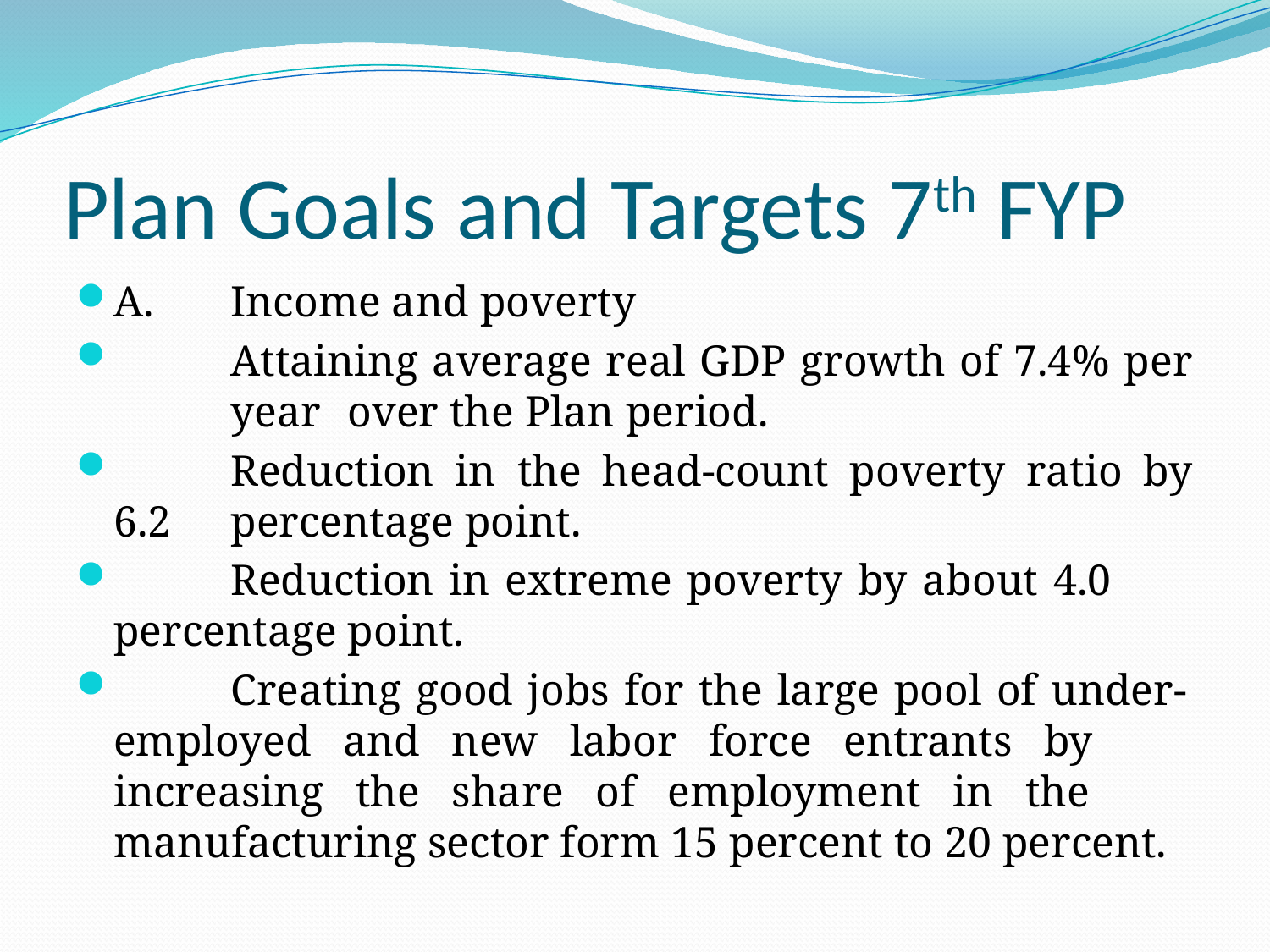

# Plan Goals and Targets 7th FYP
A.	Income and poverty
	Attaining average real GDP growth of 7.4% per 	year 	over the Plan period.
	Reduction in the head-count poverty ratio by 6.2 	percentage point.
	Reduction in extreme poverty by about 4.0 	percentage point.
	Creating good jobs for the large pool of under-	employed and new labor force entrants by 	increasing the share of employment in the 	manufacturing sector form 15 percent to 20 percent.